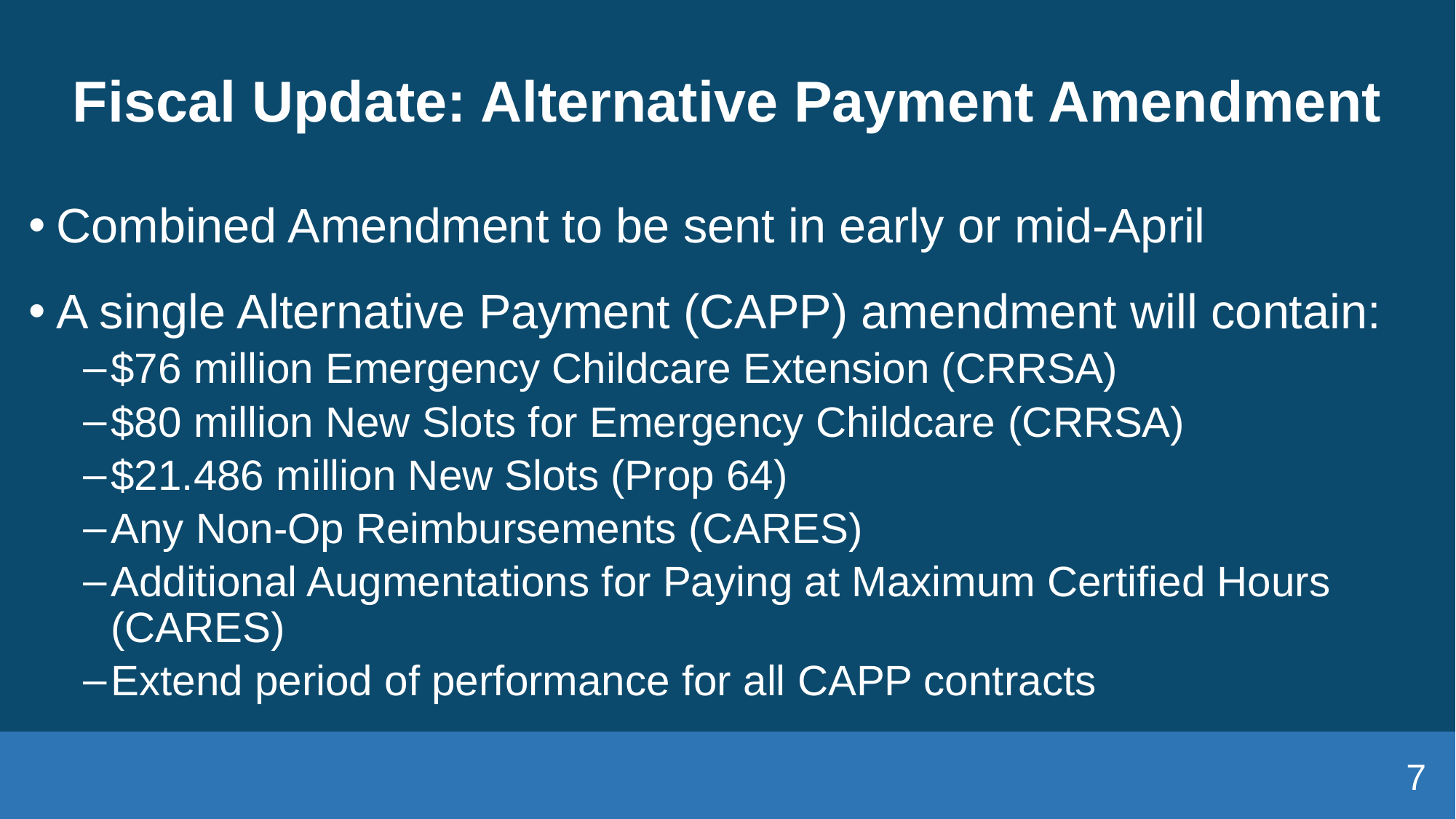

# Fiscal Update: Alternative Payment Amendment
Combined Amendment to be sent in early or mid-April
A single Alternative Payment (CAPP) amendment will contain:
$76 million Emergency Childcare Extension (CRRSA)
$80 million New Slots for Emergency Childcare (CRRSA)
$21.486 million New Slots (Prop 64)
Any Non-Op Reimbursements (CARES)
Additional Augmentations for Paying at Maximum Certified Hours (CARES)
Extend period of performance for all CAPP contracts
7